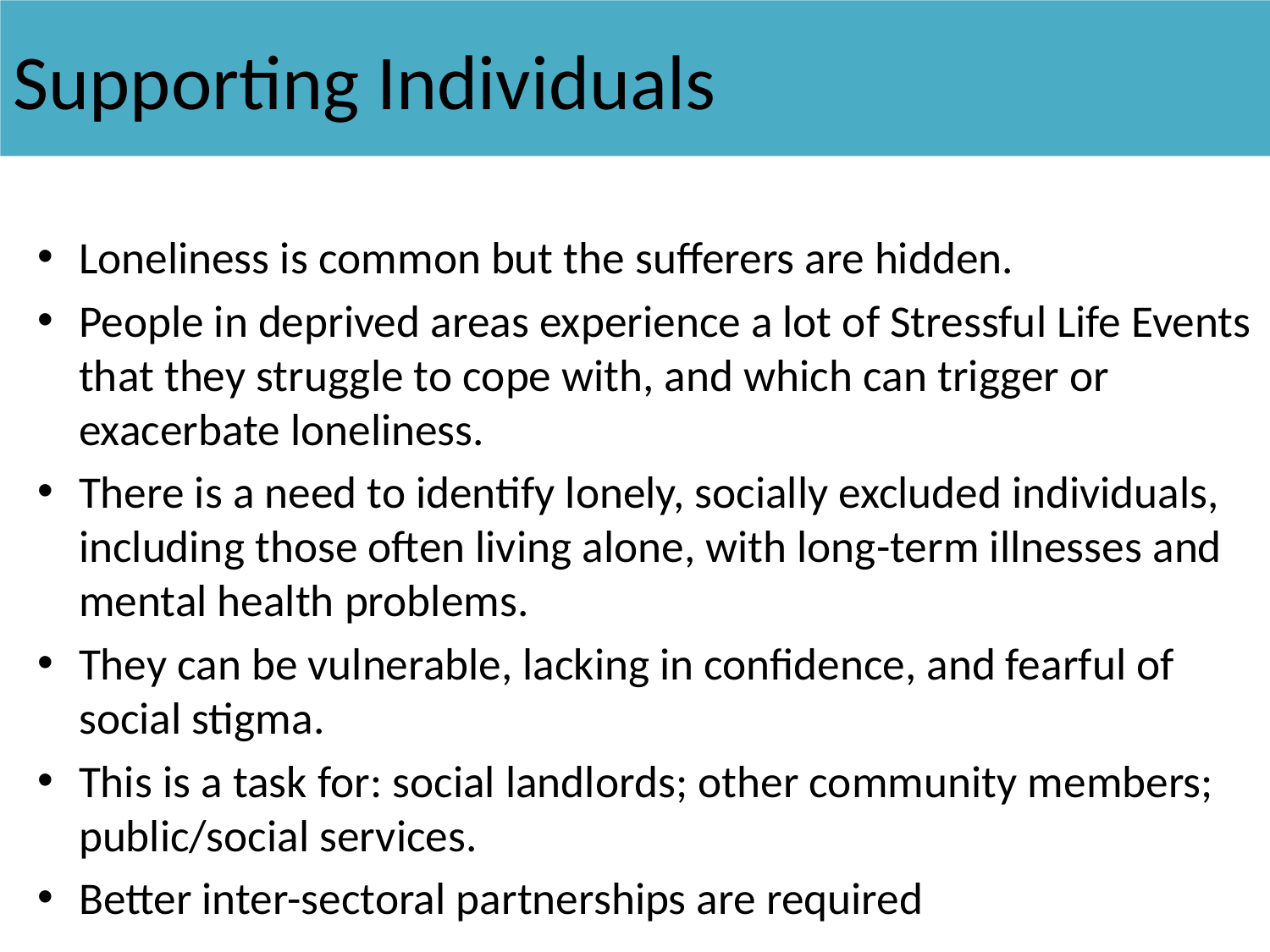

# Supporting Individuals
Loneliness is common but the sufferers are hidden.
People in deprived areas experience a lot of Stressful Life Events that they struggle to cope with, and which can trigger or exacerbate loneliness.
There is a need to identify lonely, socially excluded individuals, including those often living alone, with long-term illnesses and mental health problems.
They can be vulnerable, lacking in confidence, and fearful of social stigma.
This is a task for: social landlords; other community members; public/social services.
Better inter-sectoral partnerships are required